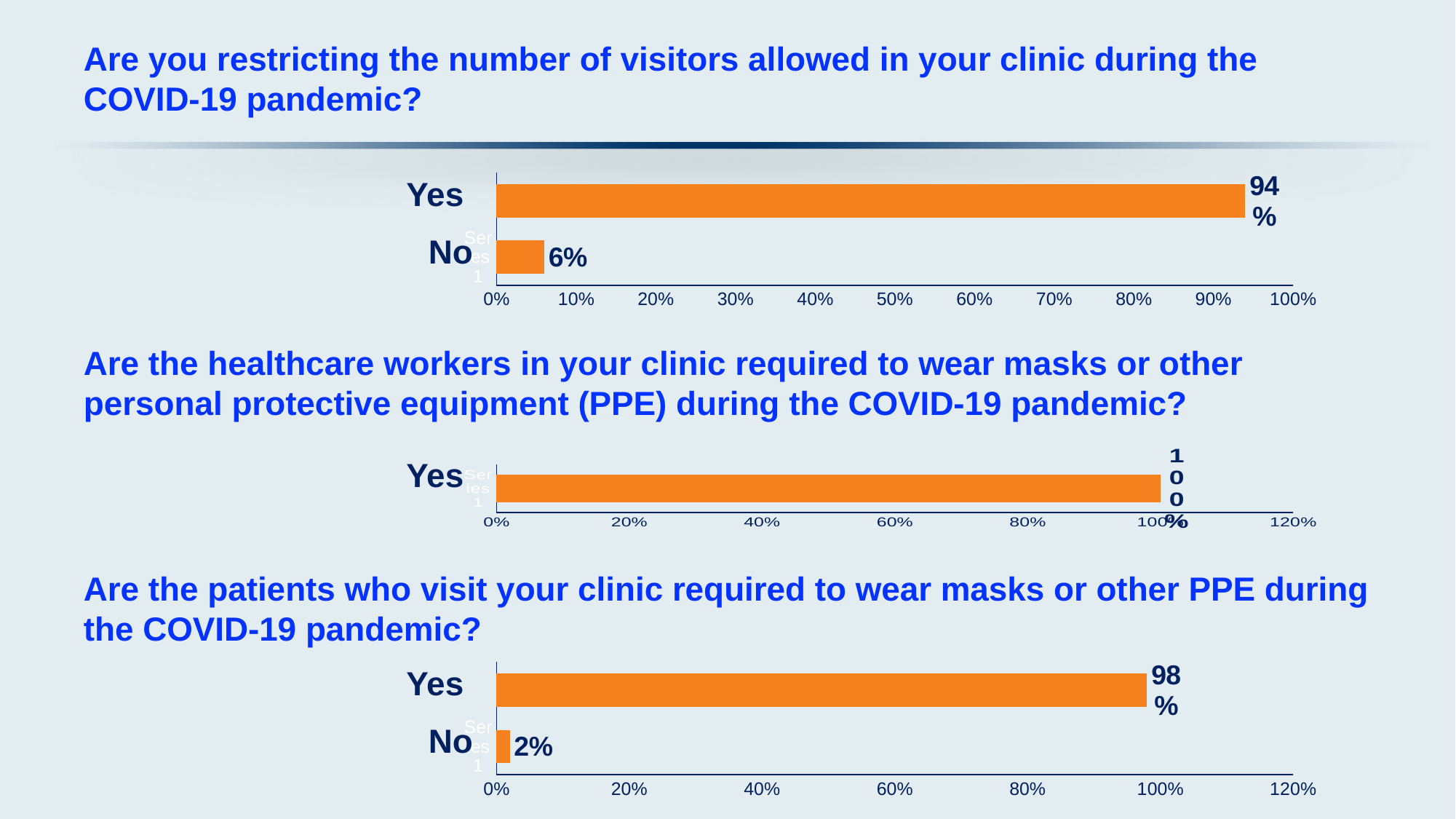

# Are you restricting the number of visitors allowed in your clinic during the COVID-19 pandemic?

### Chart

| Category | Series 1 |
|---|---|
|  | 0.06 |
|  | 0.94 |
Yes
No
Are the healthcare workers in your clinic required to wear masks or other personal protective equipment (PPE) during the COVID-19 pandemic?

### Chart

| Category | Series 1 |
|---|---|
|  | 1.0 |
Yes
Are the patients who visit your clinic required to wear masks or other PPE during the COVID-19 pandemic?

### Chart

| Category | Series 1 |
|---|---|
|  | 0.02 |
|  | 0.98 |
Yes
No